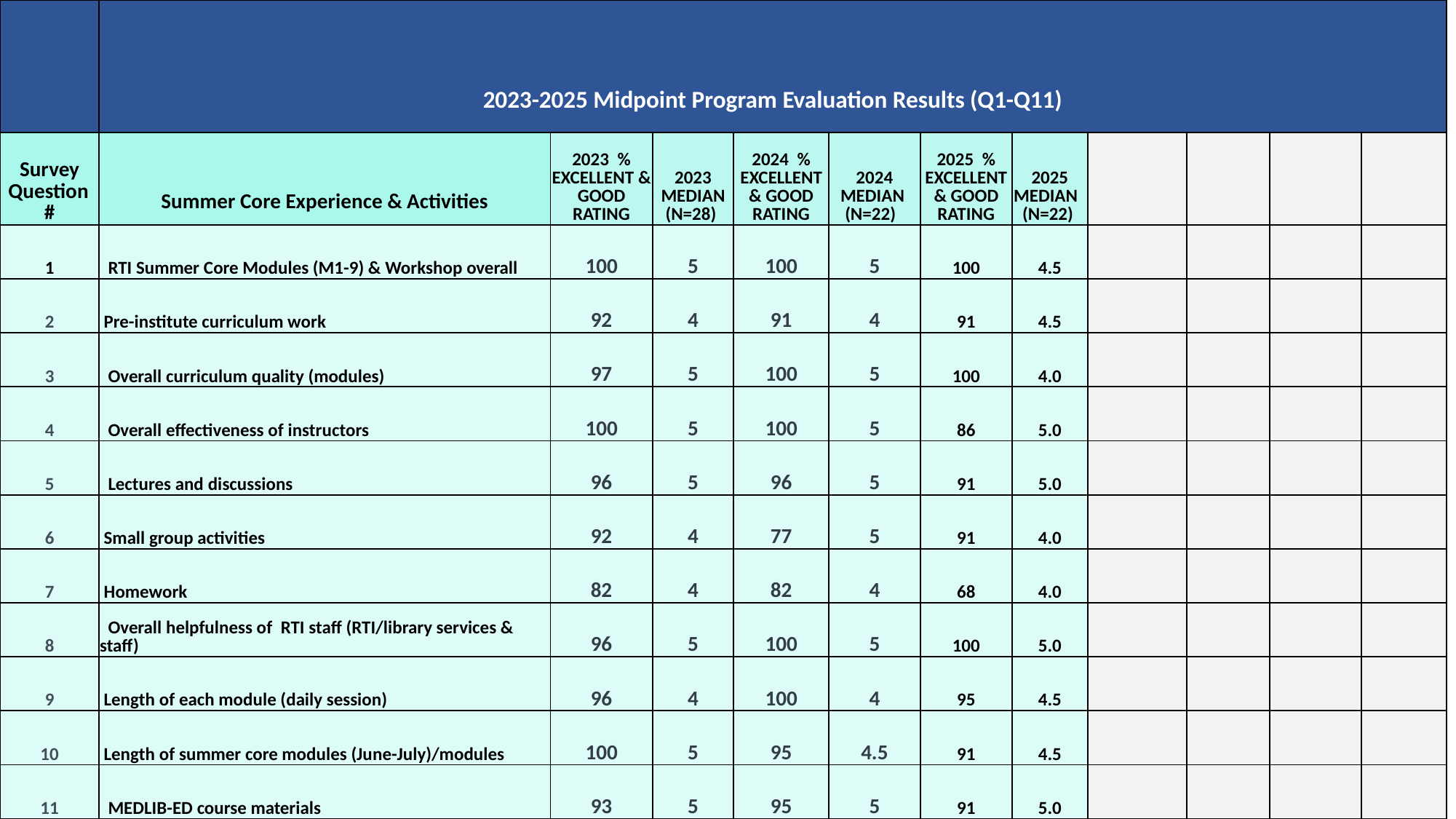

|  | 2023-2025 Midpoint Program Evaluation Results (Q1-Q11) |  |  |  |  |  |  |  |  |  |  |
| --- | --- | --- | --- | --- | --- | --- | --- | --- | --- | --- | --- |
| Survey Question # | Summer Core Experience & Activities | 2023 % EXCELLENT & GOOD RATING | 2023 MEDIAN (N=28) | 2024 % EXCELLENT & GOOD RATING | 2024 MEDIAN (N=22) | 2025 % EXCELLENT & GOOD RATING | 2025 MEDIAN (N=22) |  |  |  |  |
| 1 | RTI Summer Core Modules (M1-9) & Workshop overall | 100 | 5 | 100 | 5 | 100 | 4.5 |  |  |  |  |
| 2 | Pre-institute curriculum work | 92 | 4 | 91 | 4 | 91 | 4.5 |  |  |  |  |
| 3 | Overall curriculum quality (modules) | 97 | 5 | 100 | 5 | 100 | 4.0 |  |  |  |  |
| 4 | Overall effectiveness of instructors | 100 | 5 | 100 | 5 | 86 | 5.0 |  |  |  |  |
| 5 | Lectures and discussions | 96 | 5 | 96 | 5 | 91 | 5.0 |  |  |  |  |
| 6 | Small group activities | 92 | 4 | 77 | 5 | 91 | 4.0 |  |  |  |  |
| 7 | Homework | 82 | 4 | 82 | 4 | 68 | 4.0 |  |  |  |  |
| 8 | Overall helpfulness of RTI staff (RTI/library services & staff) | 96 | 5 | 100 | 5 | 100 | 5.0 |  |  |  |  |
| 9 | Length of each module (daily session) | 96 | 4 | 100 | 4 | 95 | 4.5 |  |  |  |  |
| 10 | Length of summer core modules (June-July)/modules | 100 | 5 | 95 | 4.5 | 91 | 4.5 |  |  |  |  |
| 11 | MEDLIB-ED course materials | 93 | 5 | 95 | 5 | 91 | 5.0 |  |  |  |  |